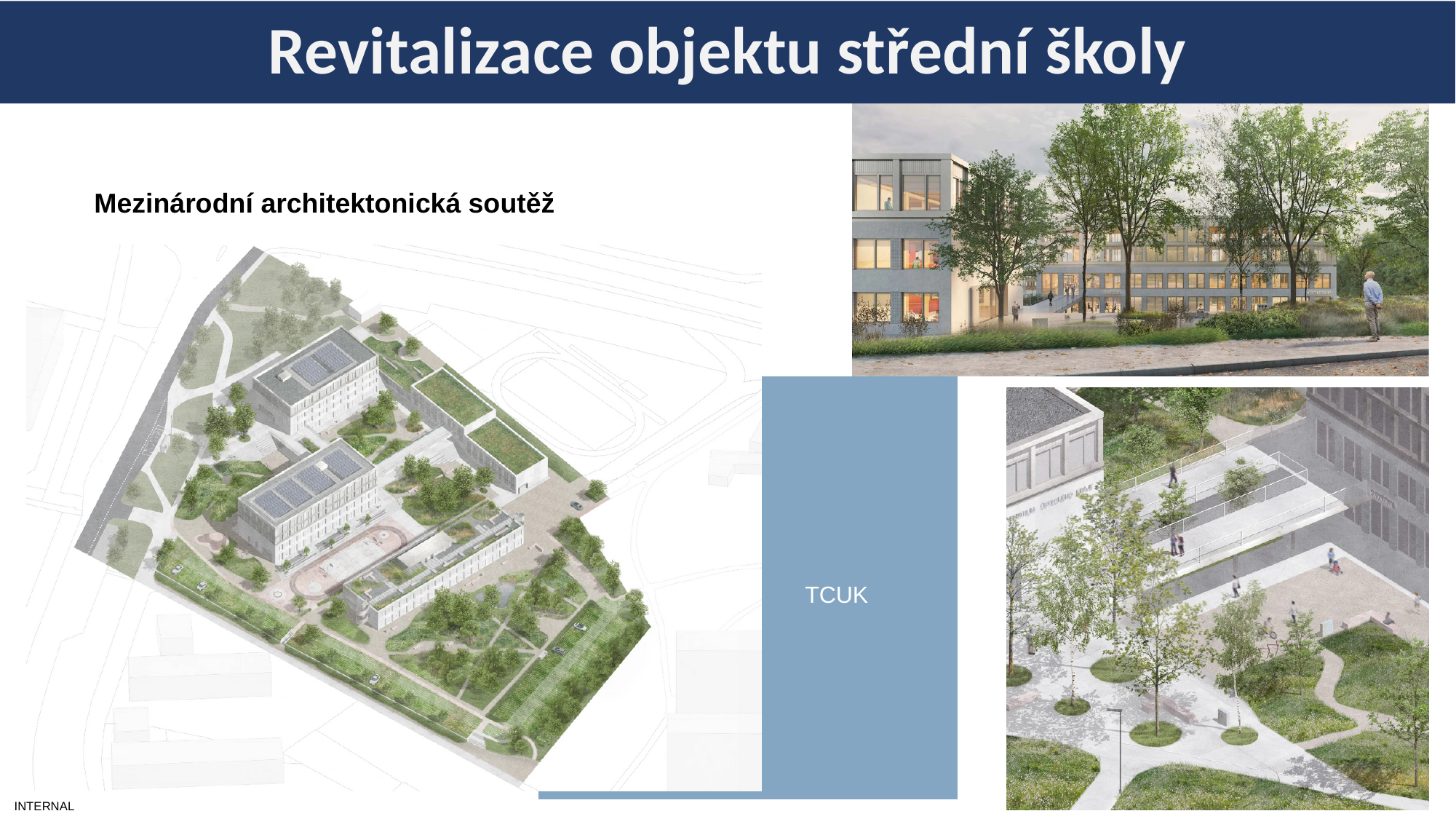

Revitalizace objektu střední školy

Mezinárodní architektonická soutěž

TCUK